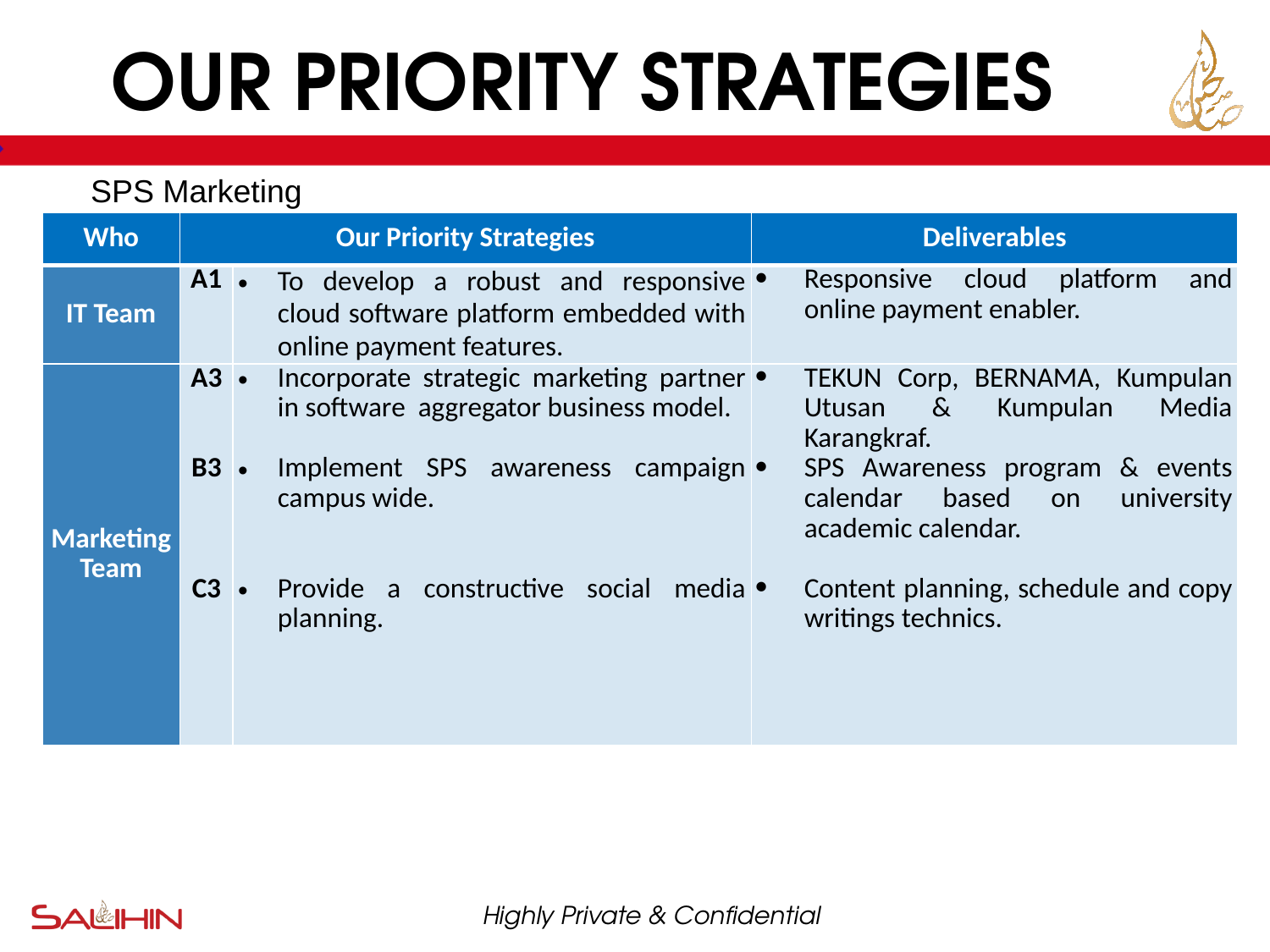

# OUR PRIORITY STRATEGIES
SPS Marketing
| Who | Our Priority Strategies |  | Deliverables |
| --- | --- | --- | --- |
| IT Team | A1 | To develop a robust and responsive cloud software platform embedded with online payment features. | Responsive cloud platform and online payment enabler. |
| Marketing Team | A3 B3 C3 | Incorporate strategic marketing partner in software aggregator business model. Implement SPS awareness campaign campus wide. Provide a constructive social media planning. | TEKUN Corp, BERNAMA, Kumpulan Utusan & Kumpulan Media Karangkraf. SPS Awareness program & events calendar based on university academic calendar. Content planning, schedule and copy writings technics. |